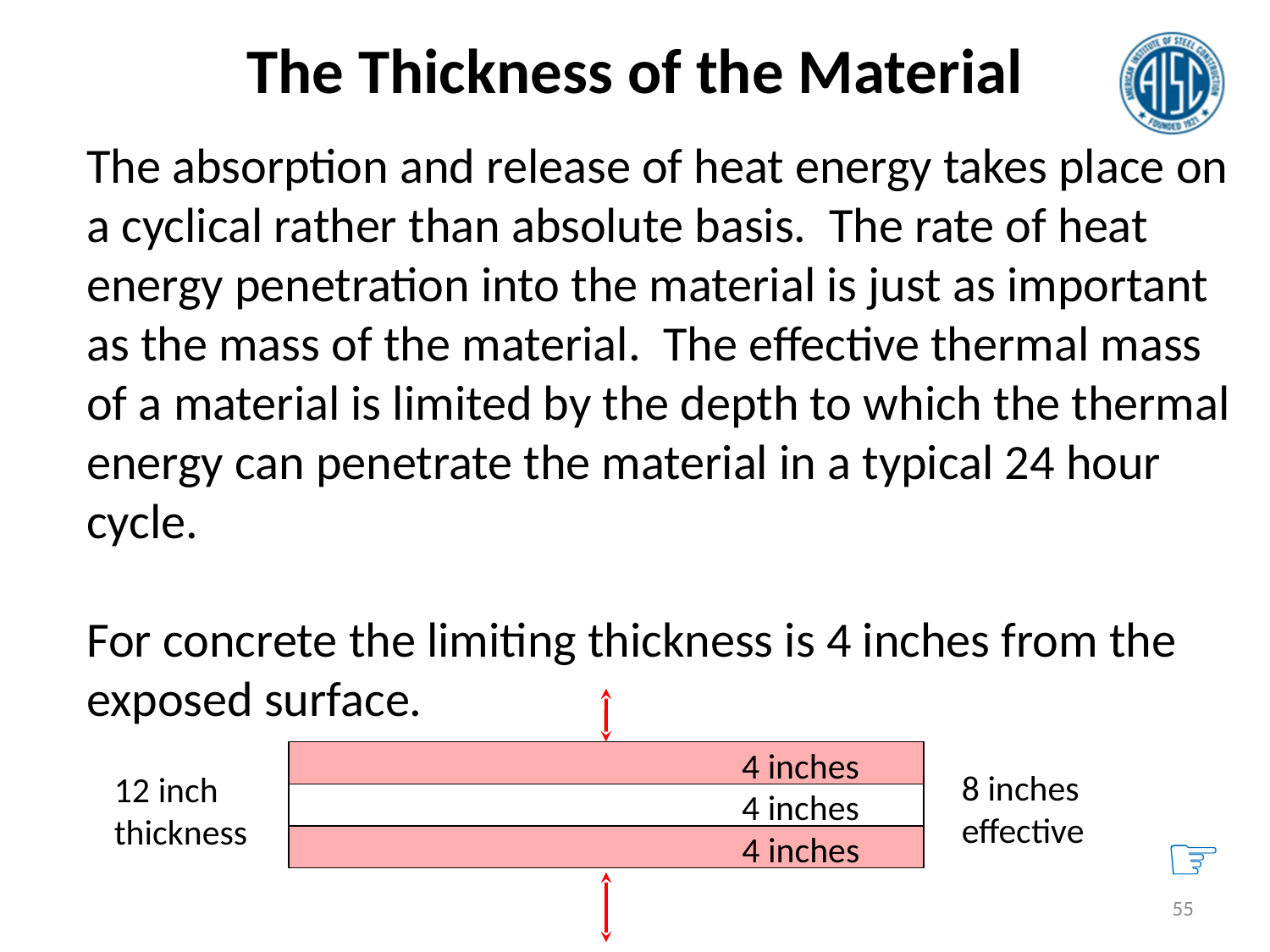

The Thickness of the Material
The absorption and release of heat energy takes place on a cyclical rather than absolute basis.  The rate of heat energy penetration into the material is just as important as the mass of the material.  The effective thermal mass of a material is limited by the depth to which the thermal energy can penetrate the material in a typical 24 hour cycle.

For concrete the limiting thickness is 4 inches from the exposed surface.

4 inches

8 inches effective
12 inch
thickness
4 inches

☞
4 inches

55